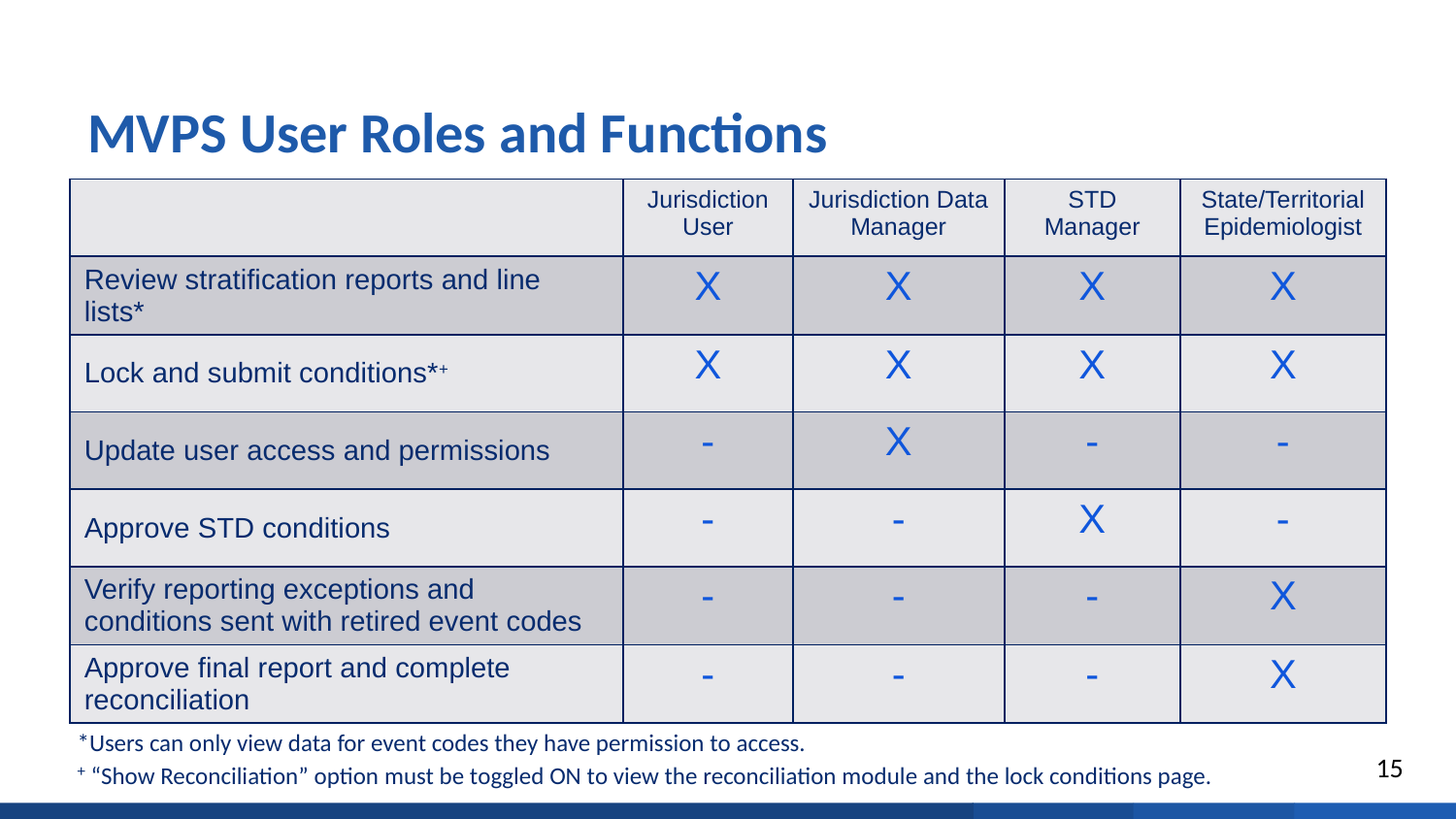

# MVPS User Roles and Functions
|  | Jurisdiction User | Jurisdiction Data Manager | STD Manager | State/Territorial Epidemiologist |
| --- | --- | --- | --- | --- |
| Review stratification reports and line lists\* | X | X | X | X |
| Lock and submit conditions\*+ | X | X | X | X |
| Update user access and permissions | - | X | - | - |
| Approve STD conditions | - | - | X | - |
| Verify reporting exceptions and conditions sent with retired event codes | - | - | - | X |
| Approve final report and complete reconciliation | - | - | - | X |
*Users can only view data for event codes they have permission to access.
+ “Show Reconciliation” option must be toggled ON to view the reconciliation module and the lock conditions page.
15